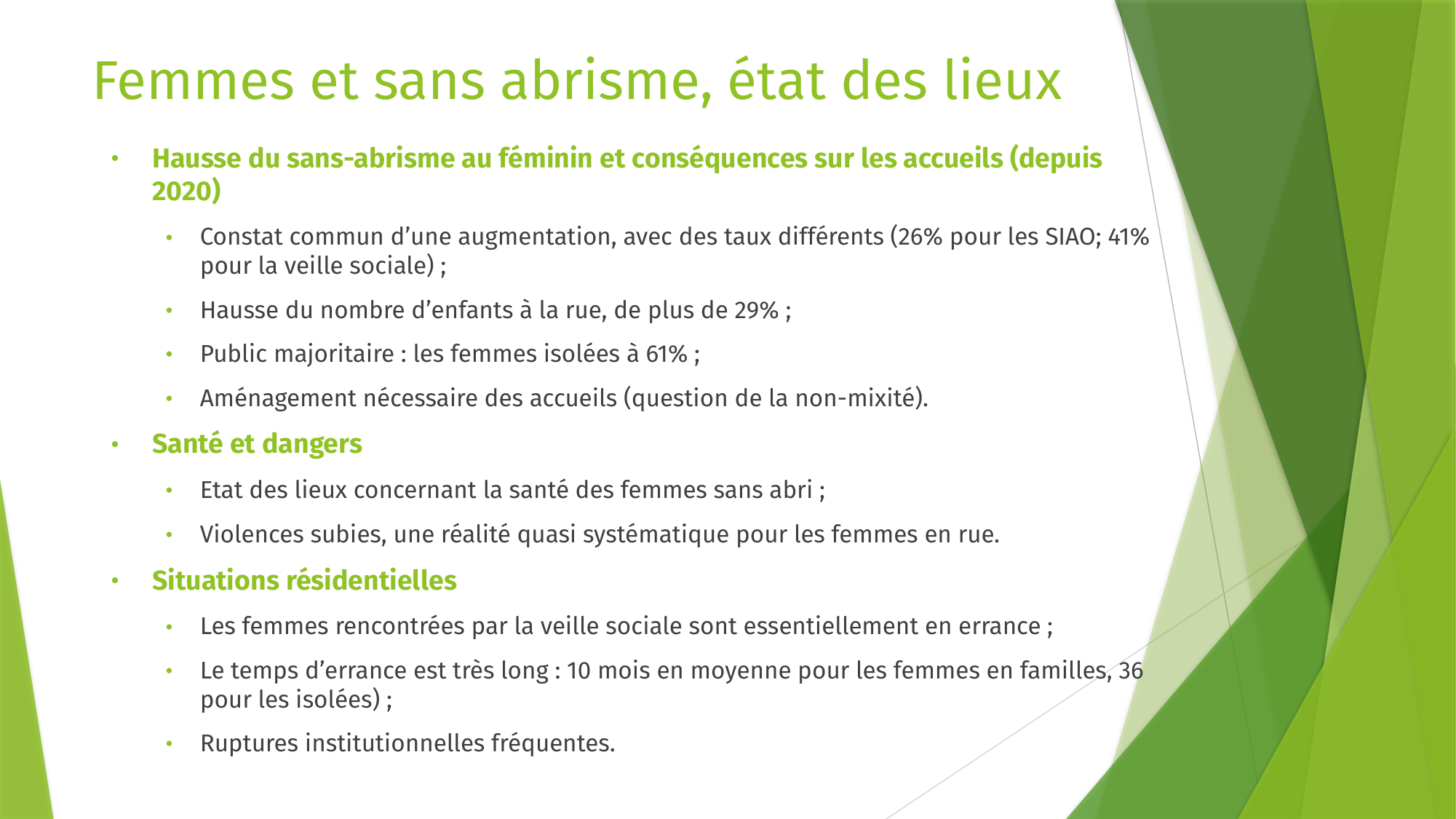

Femmes et sans abrisme, état des lieux
Hausse du sans-abrisme au féminin et conséquences sur les accueils (depuis 2020)
Constat commun d’une augmentation, avec des taux différents (26% pour les SIAO; 41% pour la veille sociale) ;
Hausse du nombre d’enfants à la rue, de plus de 29% ;
Public majoritaire : les femmes isolées à 61% ;
Aménagement nécessaire des accueils (question de la non-mixité).
Santé et dangers
Etat des lieux concernant la santé des femmes sans abri ;
Violences subies, une réalité quasi systématique pour les femmes en rue.
Situations résidentielles
Les femmes rencontrées par la veille sociale sont essentiellement en errance ;
Le temps d’errance est très long : 10 mois en moyenne pour les femmes en familles, 36 pour les isolées) ;
Ruptures institutionnelles fréquentes.